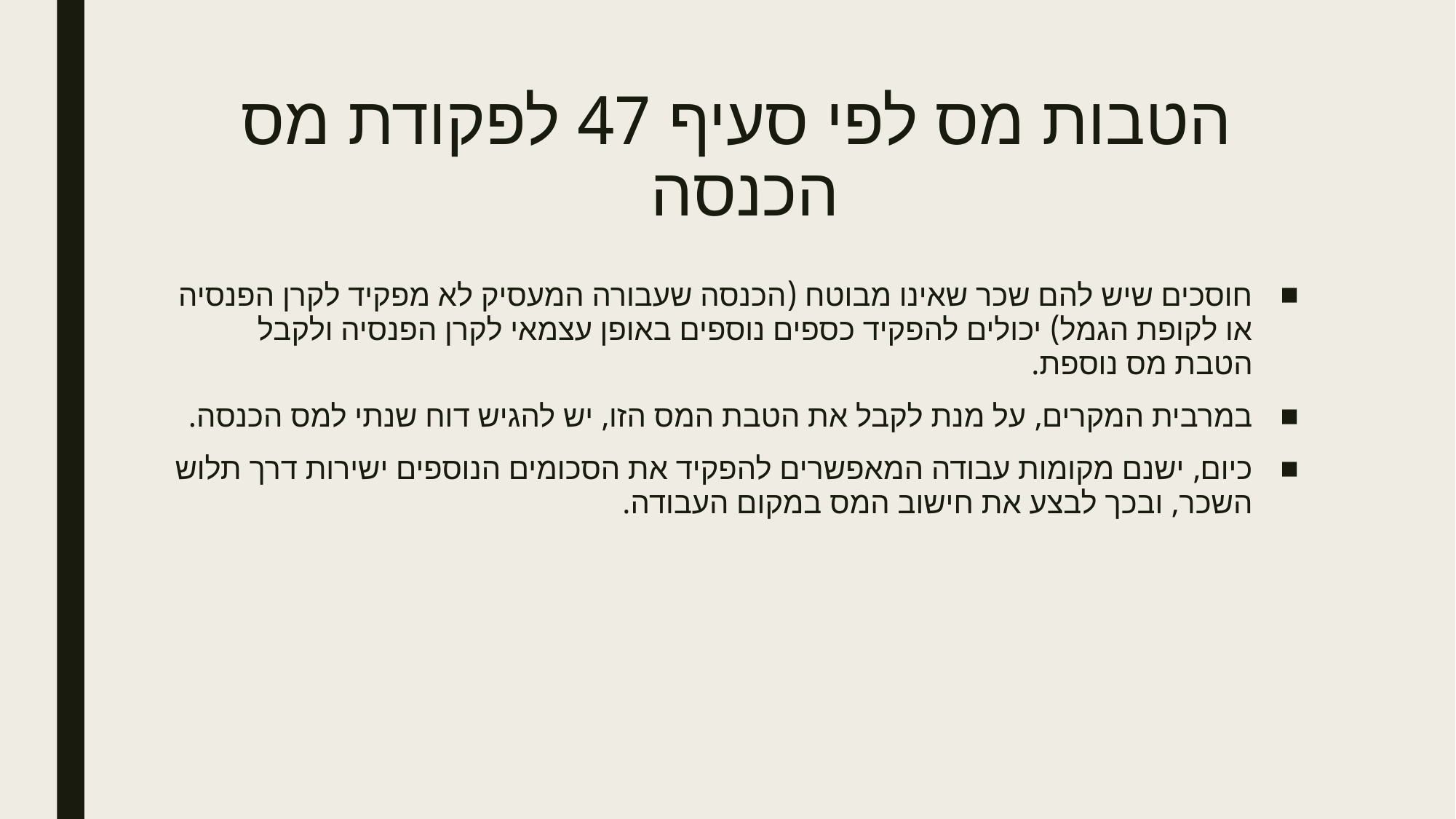

# הטבות מס לפי סעיף 47 לפקודת מס הכנסה
חוסכים שיש להם שכר שאינו מבוטח (הכנסה שעבורה המעסיק לא מפקיד לקרן הפנסיה או לקופת הגמל) יכולים להפקיד כספים נוספים באופן עצמאי לקרן הפנסיה ולקבל הטבת מס נוספת.
במרבית המקרים, על מנת לקבל את הטבת המס הזו, יש להגיש דוח שנתי למס הכנסה.
כיום, ישנם מקומות עבודה המאפשרים להפקיד את הסכומים הנוספים ישירות דרך תלוש השכר, ובכך לבצע את חישוב המס במקום העבודה.